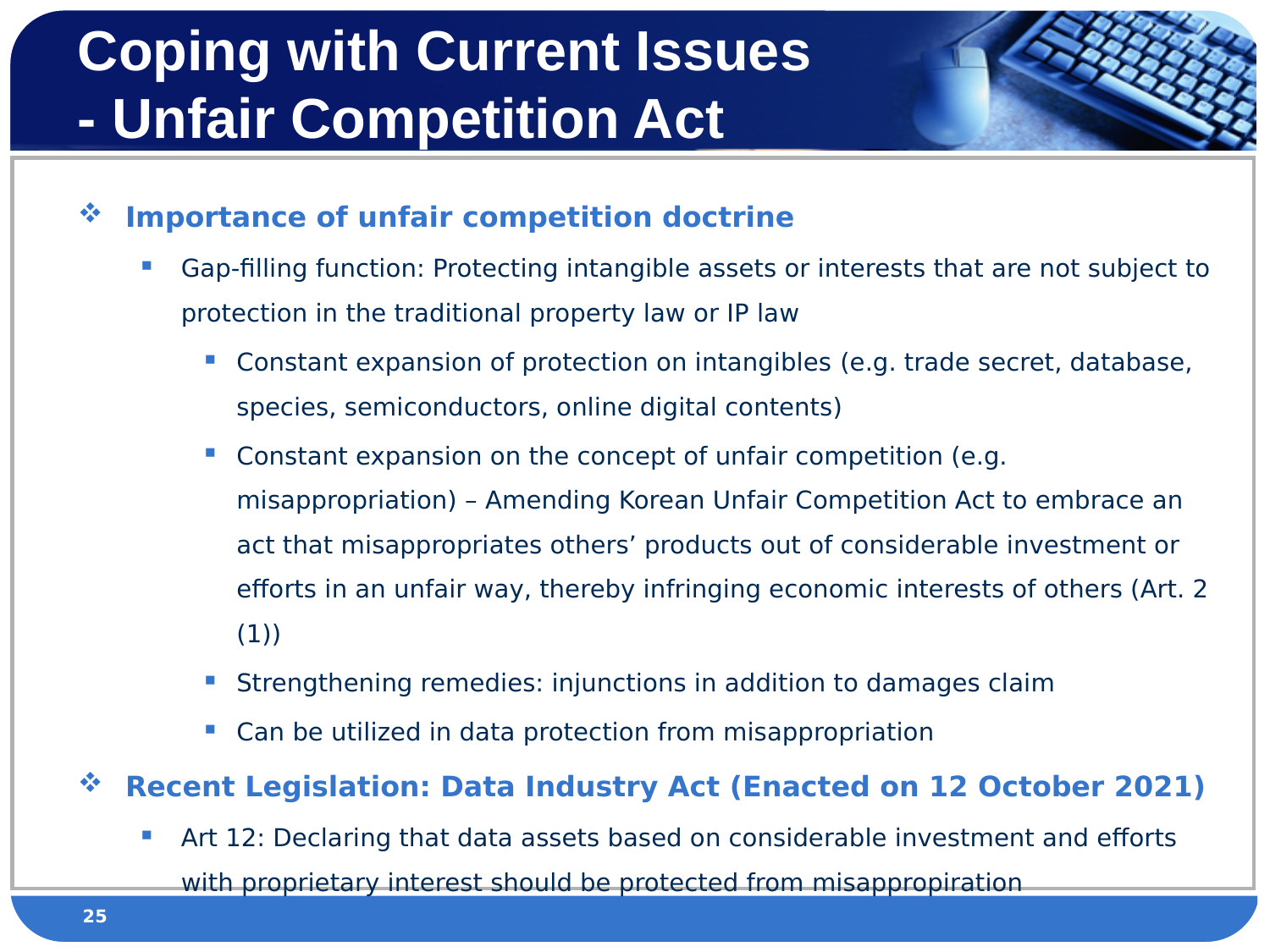

# Coping with Current Issues - Unfair Competition Act
Importance of unfair competition doctrine
Gap-filling function: Protecting intangible assets or interests that are not subject to protection in the traditional property law or IP law
Constant expansion of protection on intangibles (e.g. trade secret, database, species, semiconductors, online digital contents)
Constant expansion on the concept of unfair competition (e.g. misappropriation) – Amending Korean Unfair Competition Act to embrace an act that misappropriates others’ products out of considerable investment or efforts in an unfair way, thereby infringing economic interests of others (Art. 2 (1))
Strengthening remedies: injunctions in addition to damages claim
Can be utilized in data protection from misappropriation
Recent Legislation: Data Industry Act (Enacted on 12 October 2021)
Art 12: Declaring that data assets based on considerable investment and efforts with proprietary interest should be protected from misappropiration
25